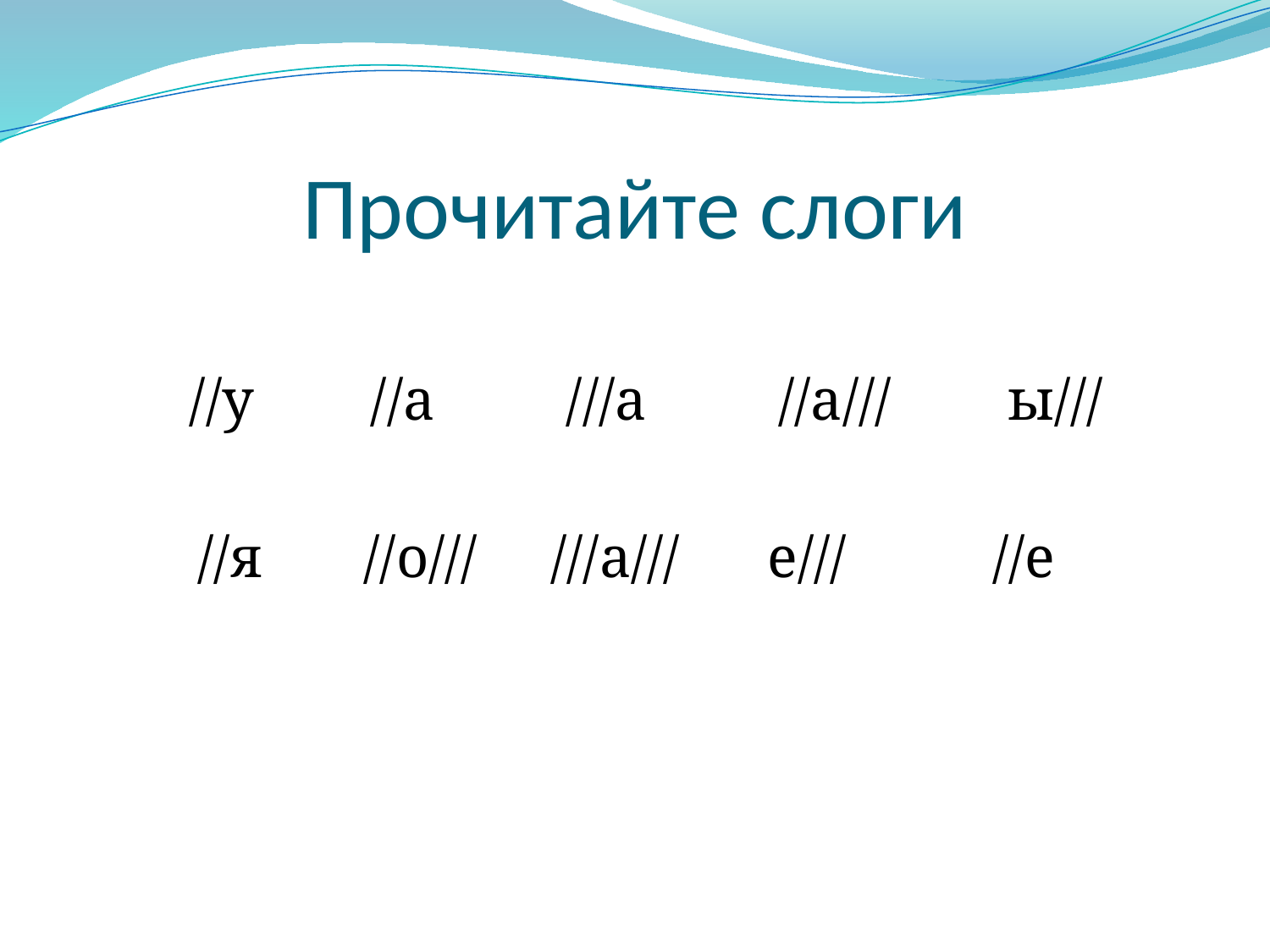

# Прочитайте слоги
    //у        //а         ///а         //а///        ы///

    //я       //о///     ///а///      е///          //е